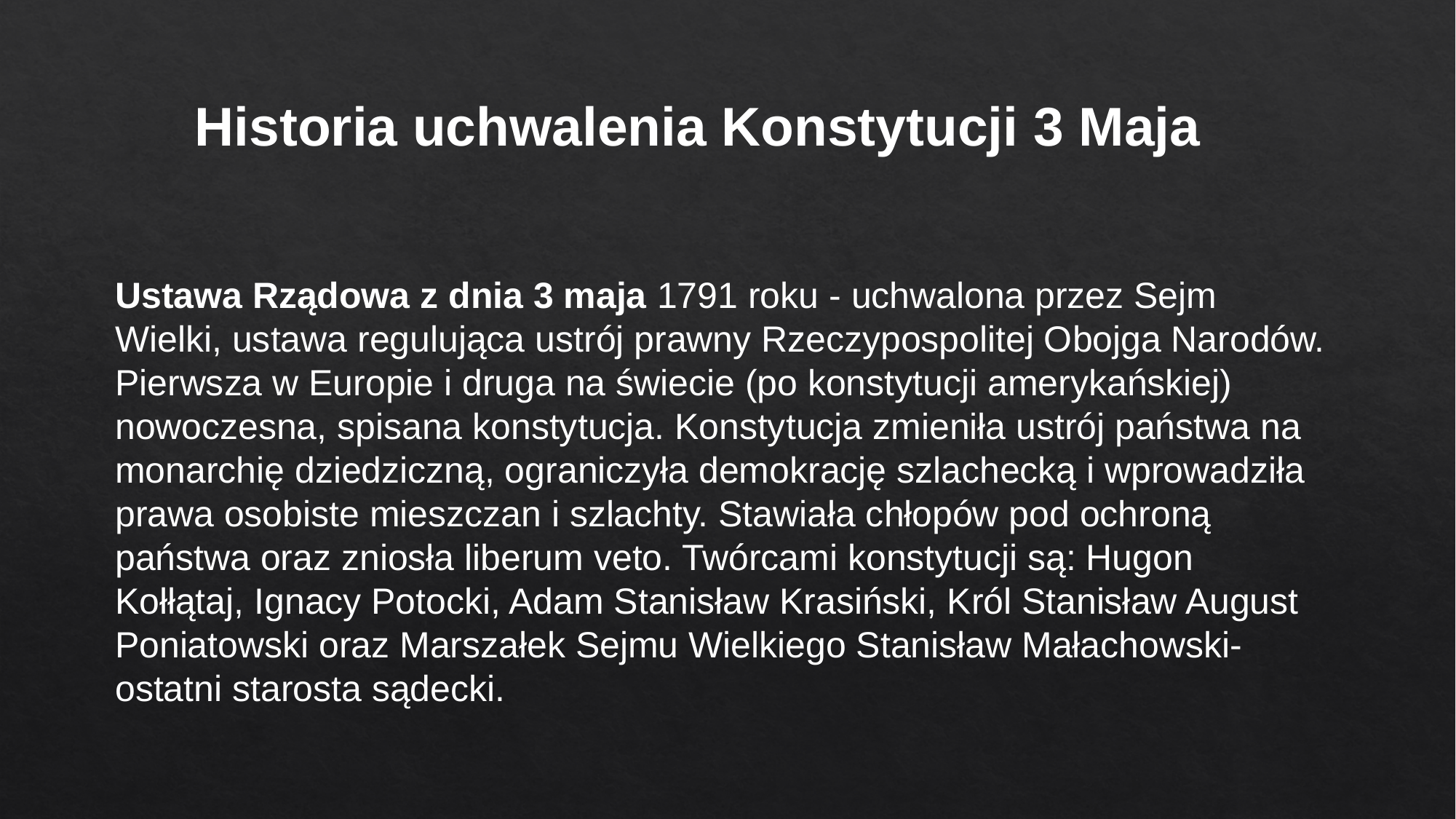

Historia uchwalenia Konstytucji 3 Maja
Ustawa Rządowa z dnia 3 maja 1791 roku - uchwalona przez Sejm Wielki, ustawa regulująca ustrój prawny Rzeczypospolitej Obojga Narodów. Pierwsza w Europie i druga na świecie (po konstytucji amerykańskiej) nowoczesna, spisana konstytucja. Konstytucja zmieniła ustrój państwa na monarchię dziedziczną, ograniczyła demokrację szlachecką i wprowadziła prawa osobiste mieszczan i szlachty. Stawiała chłopów pod ochroną państwa oraz zniosła liberum veto. Twórcami konstytucji są: Hugon Kołłątaj, Ignacy Potocki, Adam Stanisław Krasiński, Król Stanisław August Poniatowski oraz Marszałek Sejmu Wielkiego Stanisław Małachowski- ostatni starosta sądecki.